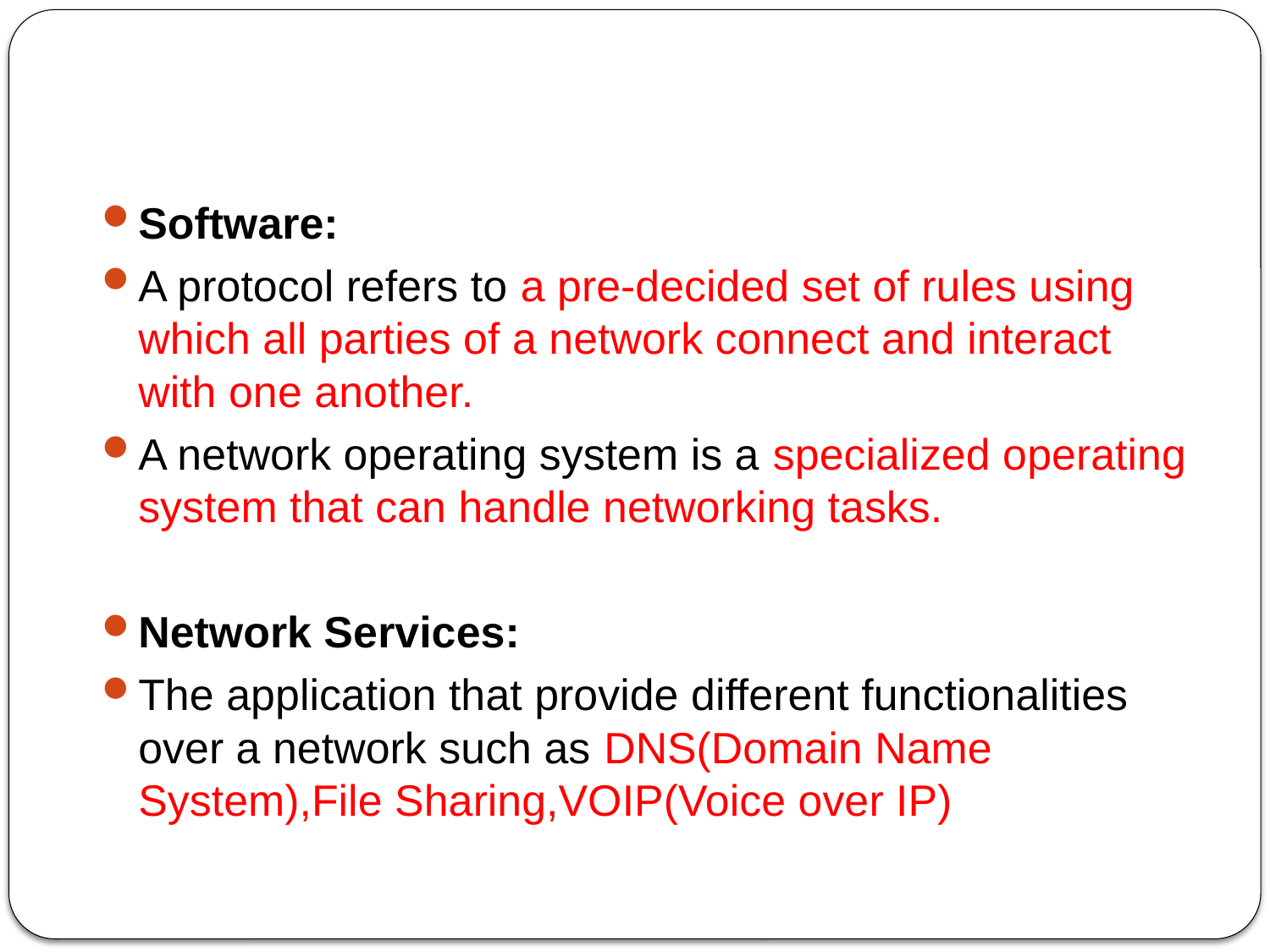

#
Software:
A protocol refers to a pre-decided set of rules using which all parties of a network connect and interact with one another.
A network operating system is a specialized operating system that can handle networking tasks.

Network Services:
The application that provide different functionalities over a network such as DNS(Domain Name System),File Sharing,VOIP(Voice over IP)